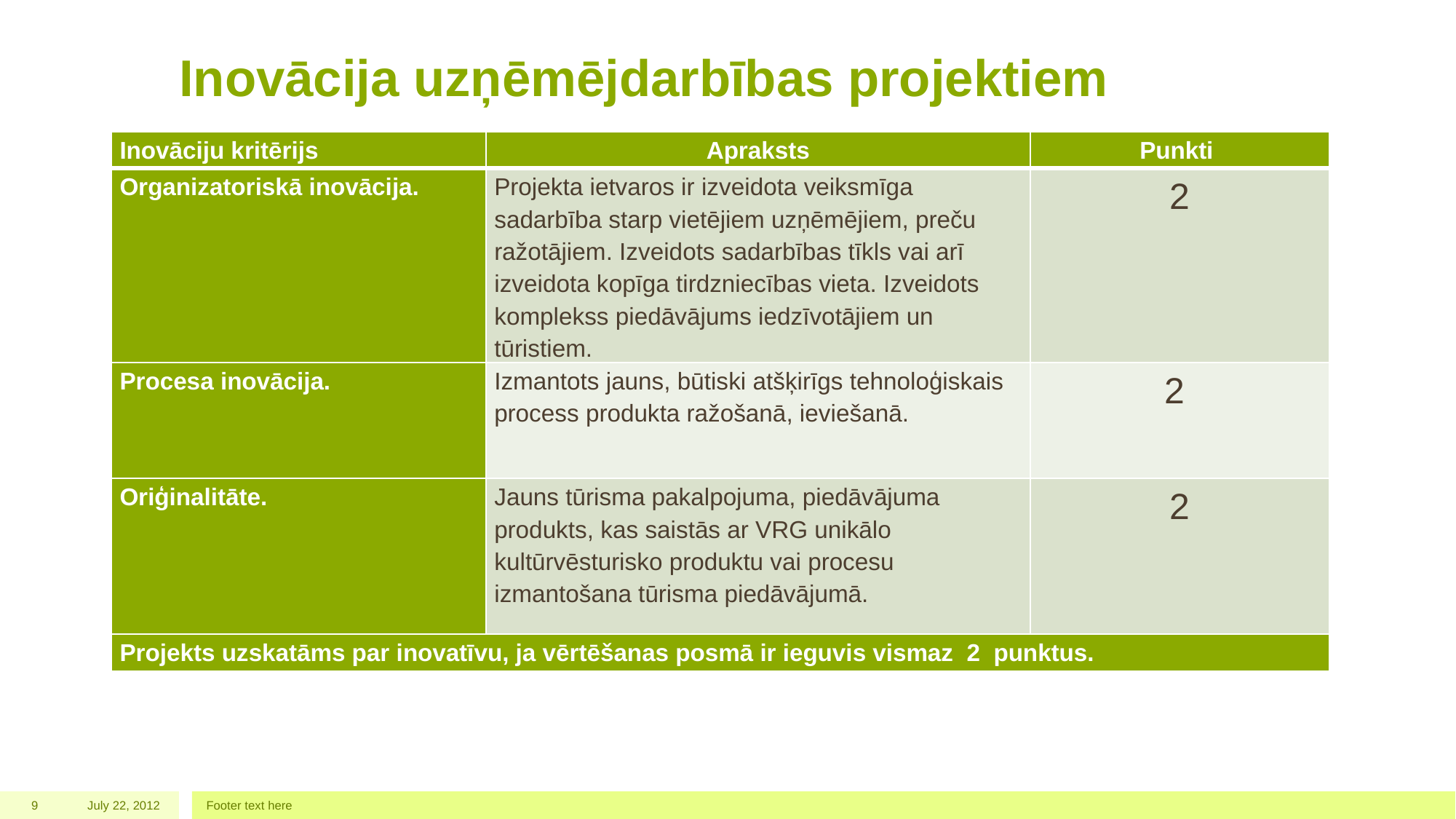

# Inovācija uzņēmējdarbības projektiem
| Inovāciju kritērijs | Apraksts | Punkti |
| --- | --- | --- |
| Organizatoriskā inovācija. | Projekta ietvaros ir izveidota veiksmīga sadarbība starp vietējiem uzņēmējiem, preču ražotājiem. Izveidots sadarbības tīkls vai arī izveidota kopīga tirdzniecības vieta. Izveidots komplekss piedāvājums iedzīvotājiem un tūristiem. | 2 |
| Procesa inovācija. | Izmantots jauns, būtiski atšķirīgs tehnoloģiskais process produkta ražošanā, ieviešanā. | 2 |
| Oriģinalitāte. | Jauns tūrisma pakalpojuma, piedāvājuma produkts, kas saistās ar VRG unikālo kultūrvēsturisko produktu vai procesu izmantošana tūrisma piedāvājumā. | 2 |
| Projekts uzskatāms par inovatīvu, ja vērtēšanas posmā ir ieguvis vismaz 2 punktus. |  |  |
9
July 22, 2012
Footer text here